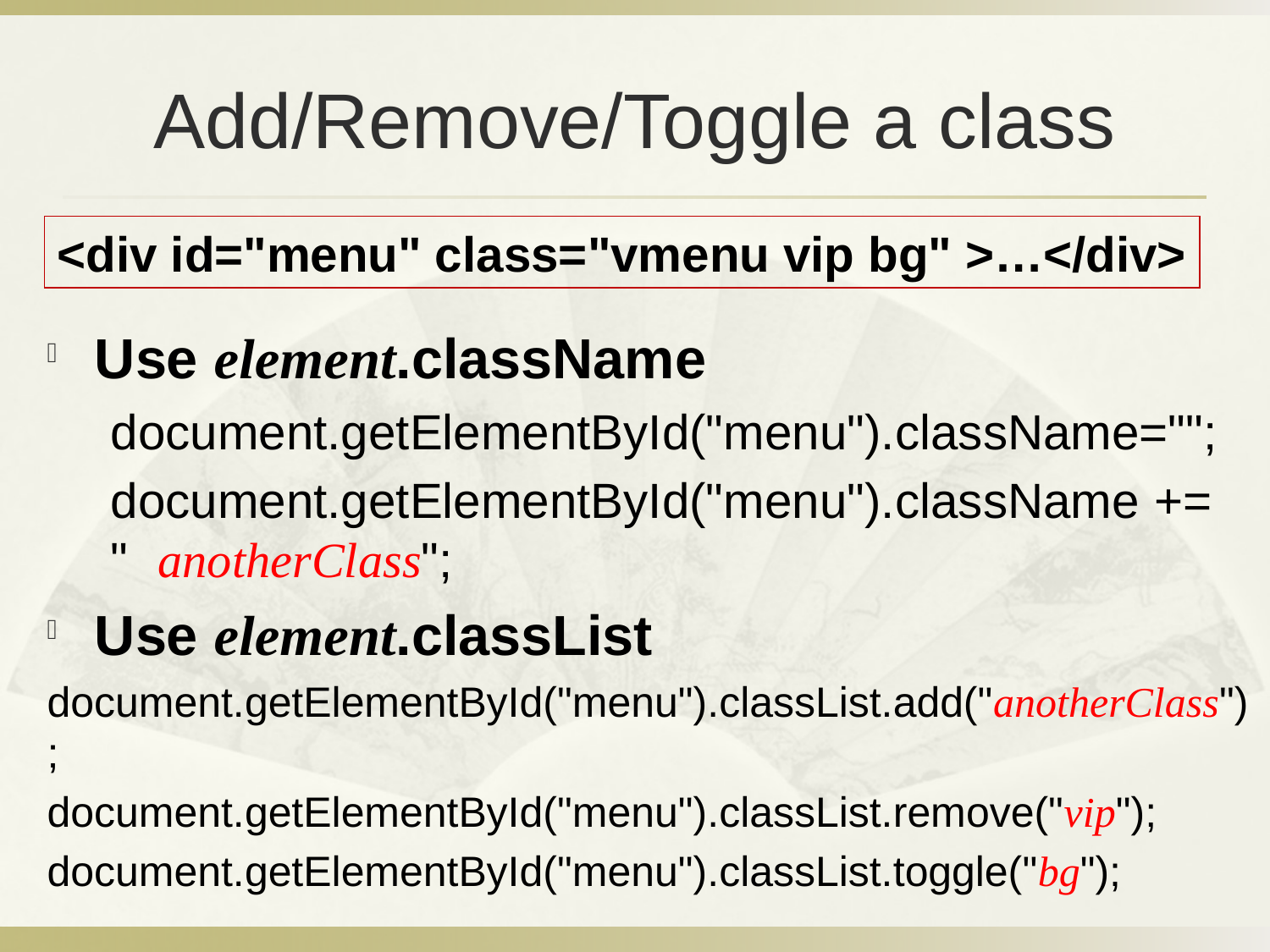

# Add/Remove/Toggle a class
<div id="menu" class="vmenu vip bg" >…</div>
Use element.className
document.getElementById("menu").className="";
document.getElementById("menu").className +=
" anotherClass";
Use element.classList
document.getElementById("menu").classList.add("anotherClass");
document.getElementById("menu").classList.remove("vip");
document.getElementById("menu").classList.toggle("bg");